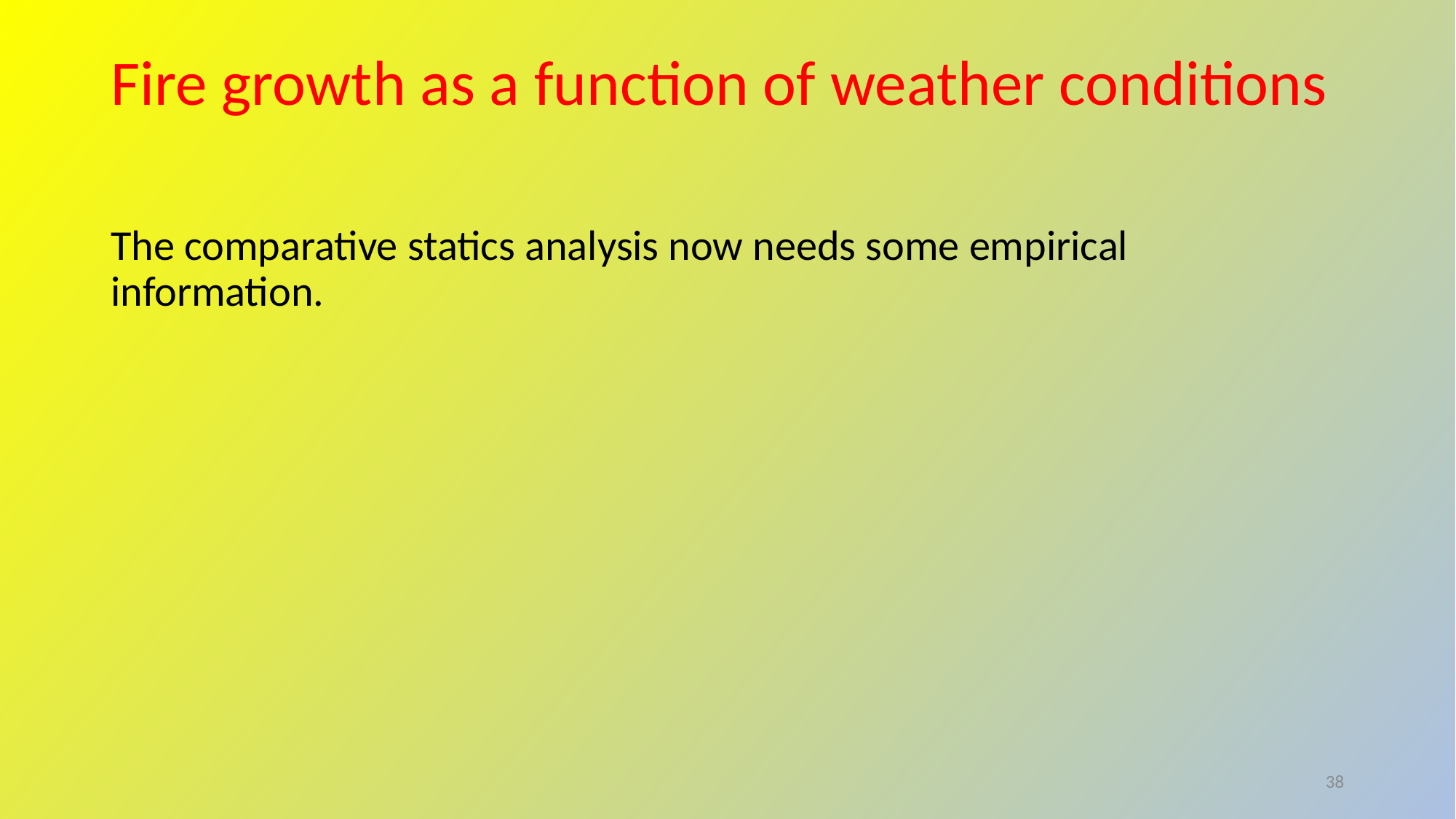

# Fire growth as a function of weather conditions
The comparative statics analysis now needs some empirical information.
38